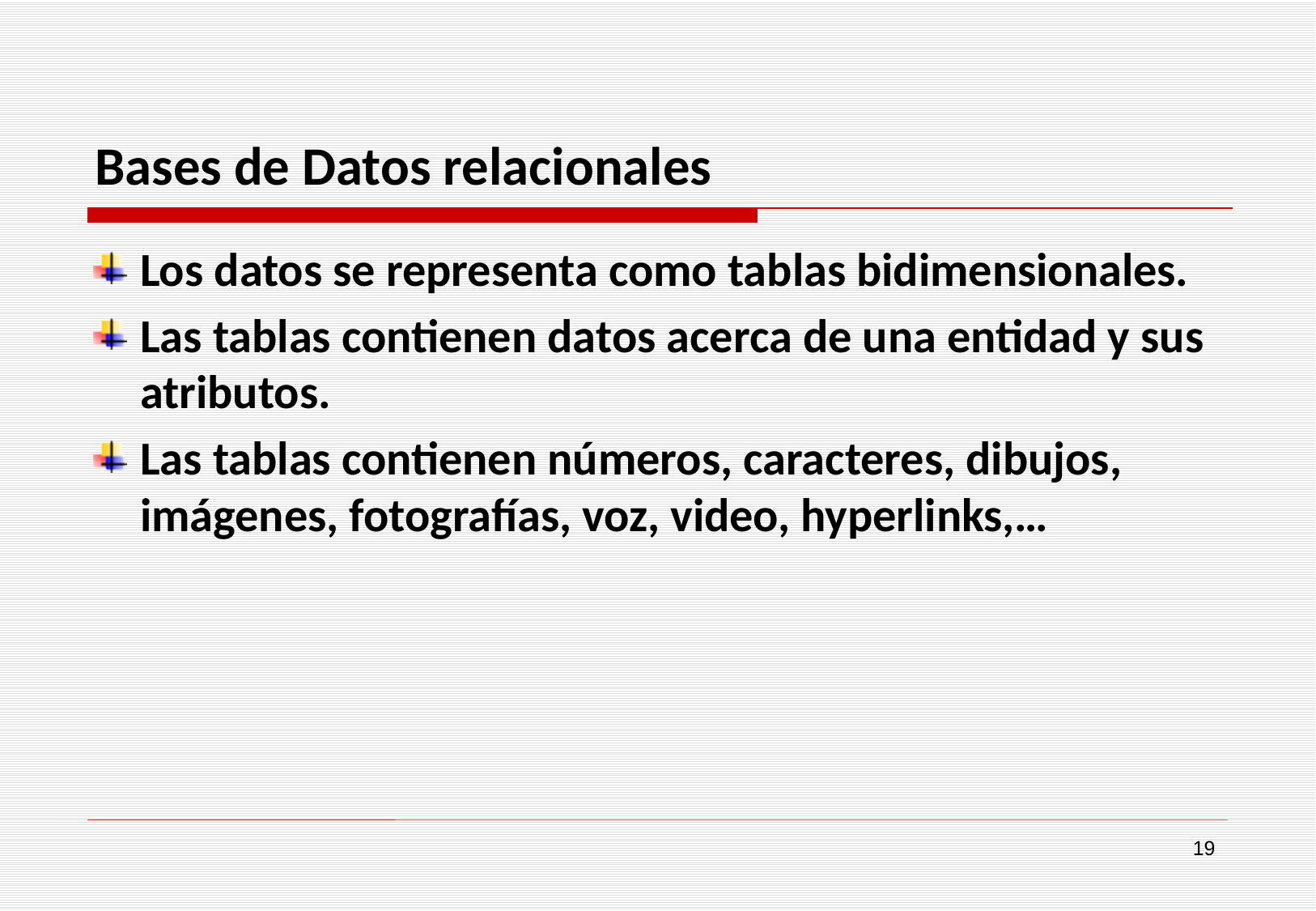

# Bases de Datos relacionales
Los datos se representa como tablas bidimensionales.
Las tablas contienen datos acerca de una entidad y sus atributos.
Las tablas contienen números, caracteres, dibujos, imágenes, fotografías, voz, video, hyperlinks,…
19